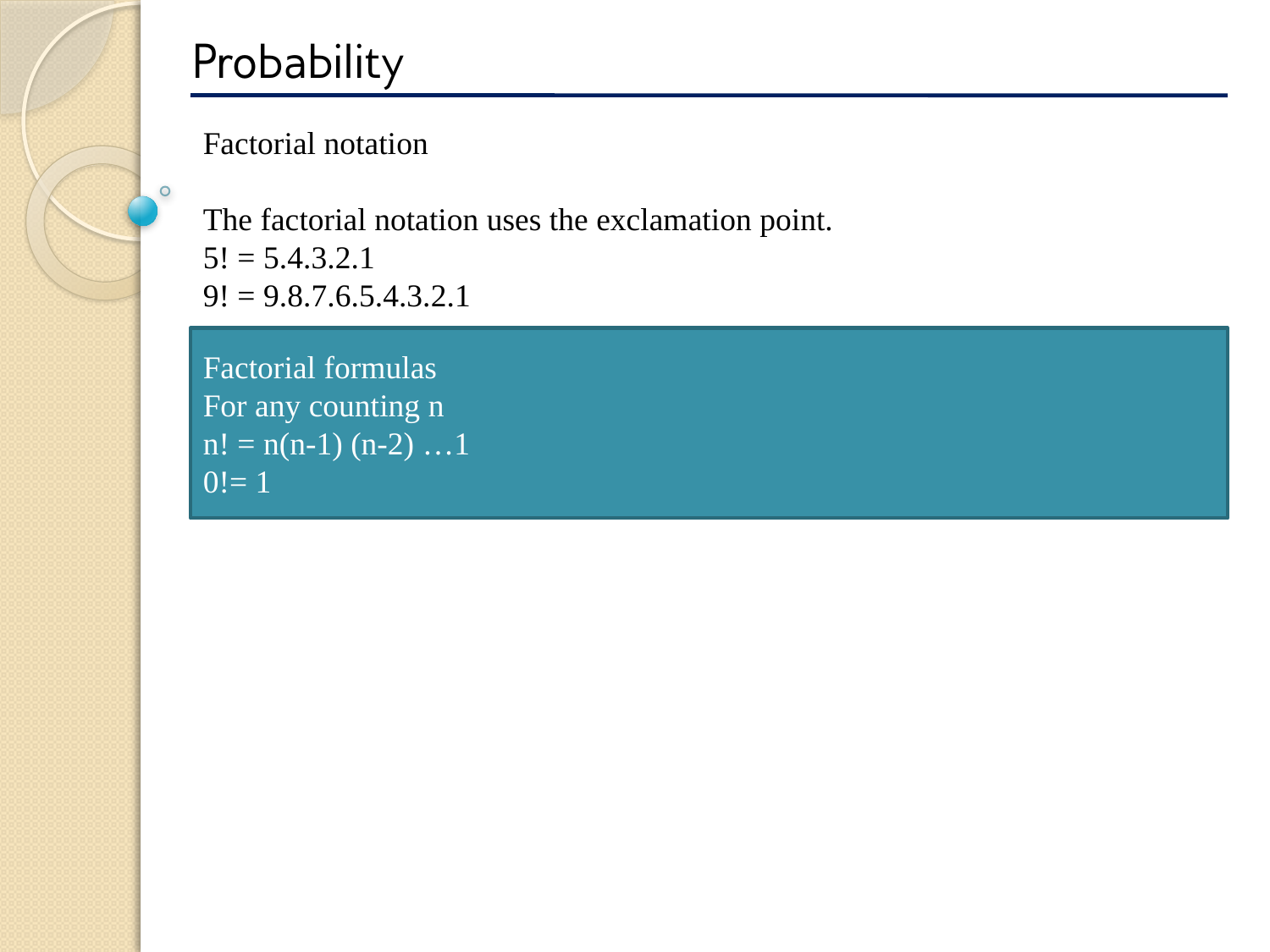

Probability
Factorial notation

The factorial notation uses the exclamation point.
5! = 5.4.3.2.1
9! = 9.8.7.6.5.4.3.2.1
Factorial formulas
For any counting n
n! = n(n-1) (n-2) …1
0!= 1